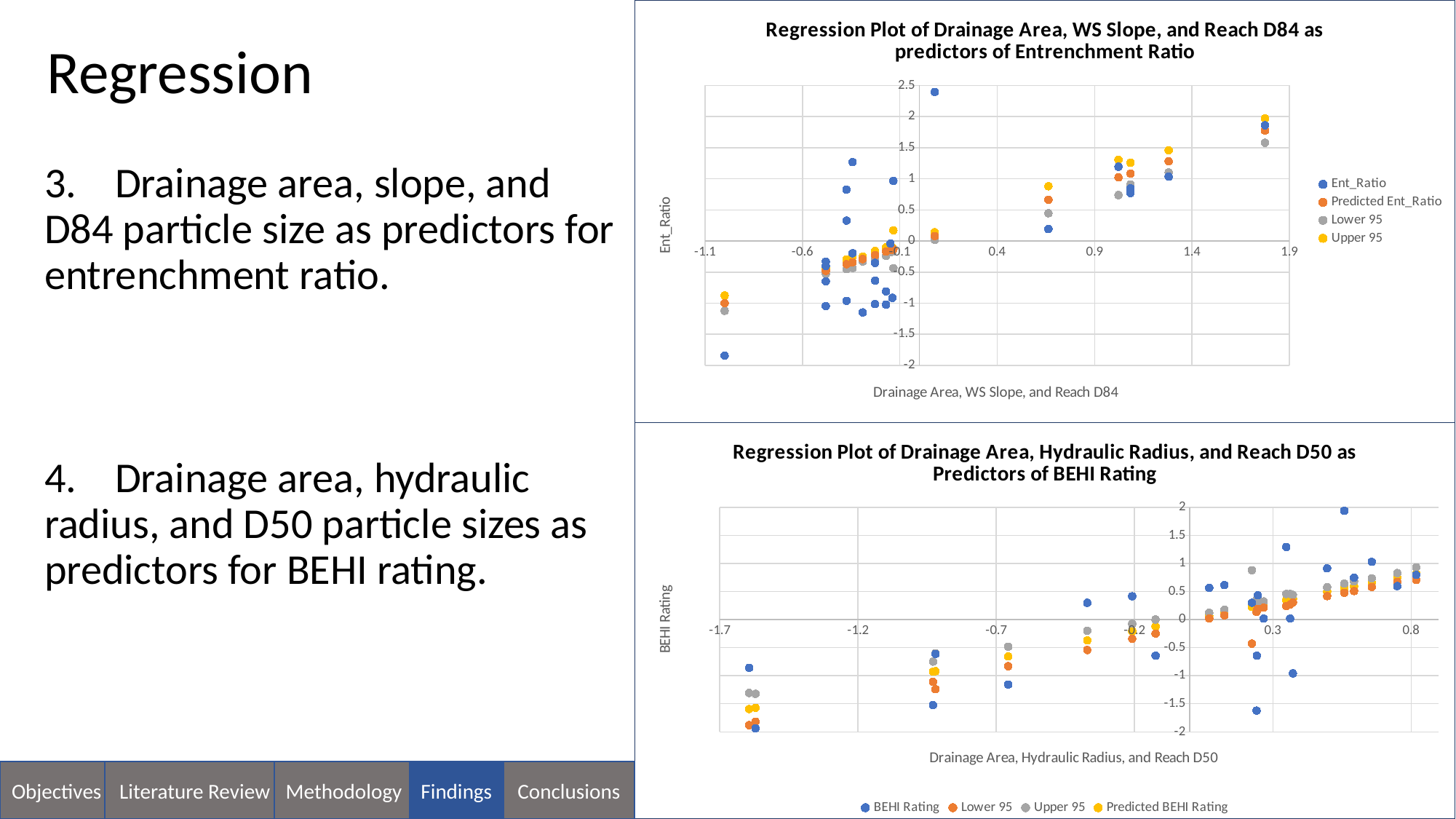

### Chart: Regression Plot of Drainage Area, WS Slope, and Reach D84 as predictors of Entrenchment Ratio

| Category |  |  |  |  |
|---|---|---|---|---|
Regression
3.    Drainage area, slope, and D84 particle size as predictors for entrenchment ratio.
4.    Drainage area, hydraulic radius, and D50 particle sizes as predictors for BEHI rating.

### Chart: Regression Plot of Drainage Area, Hydraulic Radius, and Reach D50 as Predictors of BEHI Rating

| Category |  |  |  |  |
|---|---|---|---|---|
Objectives
Literature Review
Methodology
Findings
Conclusions